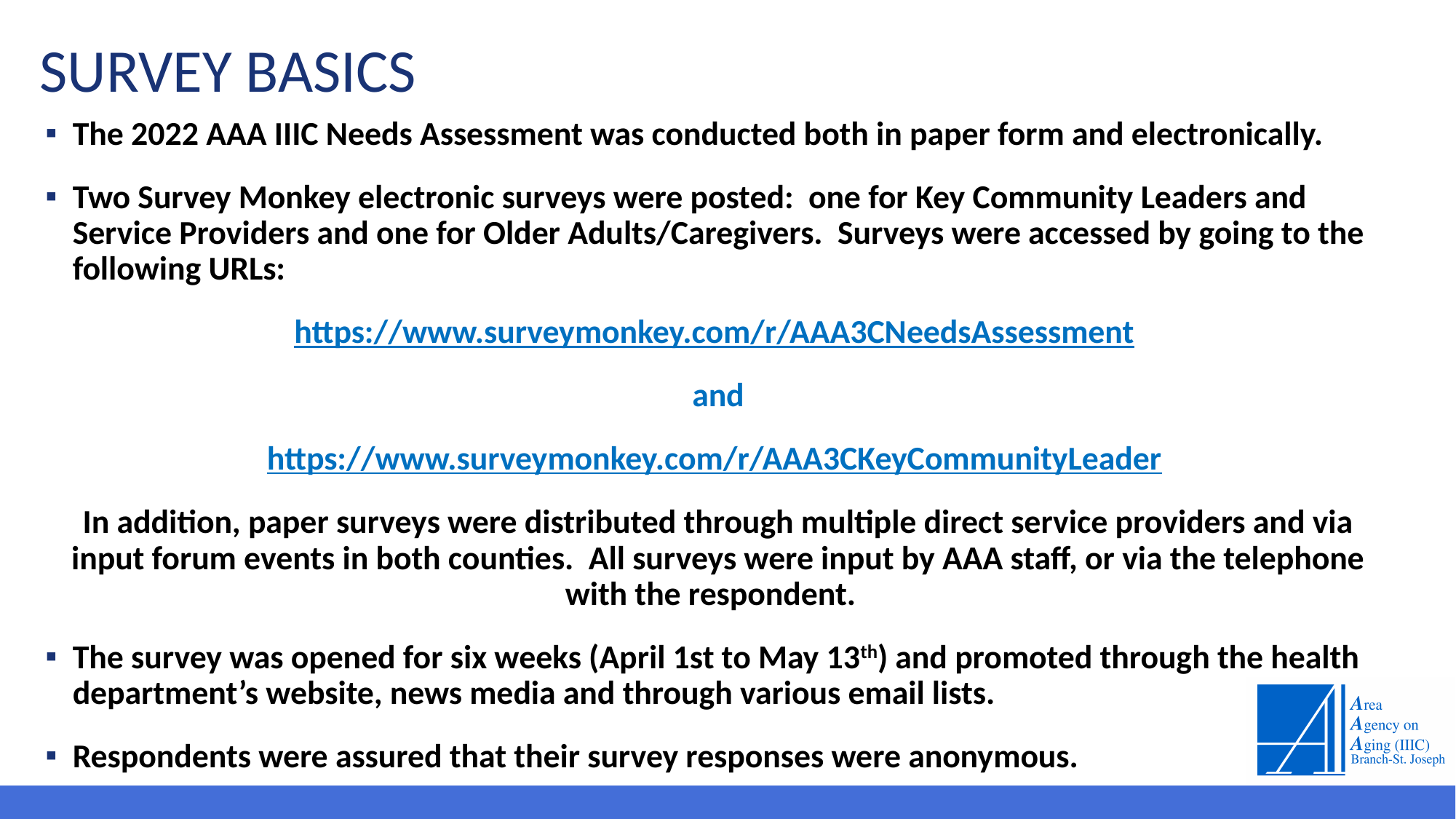

# SURVEY BASICS
The 2022 AAA IIIC Needs Assessment was conducted both in paper form and electronically.
Two Survey Monkey electronic surveys were posted:  one for Key Community Leaders and Service Providers and one for Older Adults/Caregivers.  Surveys were accessed by going to the following URLs:
https://www.surveymonkey.com/r/AAA3CNeedsAssessment
and
https://www.surveymonkey.com/r/AAA3CKeyCommunityLeader
In addition, paper surveys were distributed through multiple direct service providers and via input forum events in both counties.  All surveys were input by AAA staff, or via the telephone with the respondent.
The survey was opened for six weeks (April 1st to May 13th) and promoted through the health department’s website, news media and through various email lists.
Respondents were assured that their survey responses were anonymous.